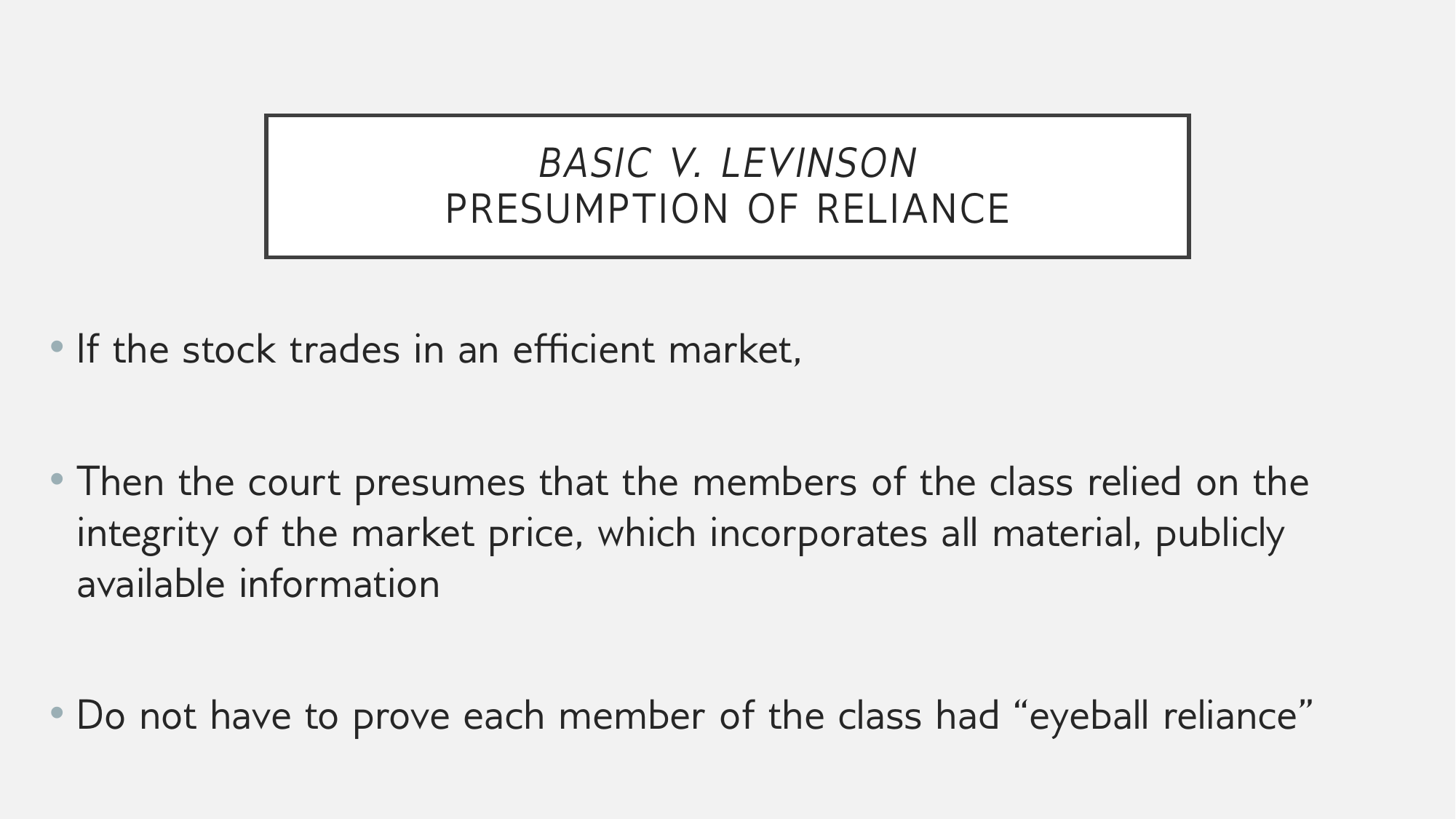

# Basic v. levinson presumption of reliance
If the stock trades in an efficient market,

Then the court presumes that the members of the class relied on the integrity of the market price, which incorporates all material, publicly available information

Do not have to prove each member of the class had “eyeball reliance”